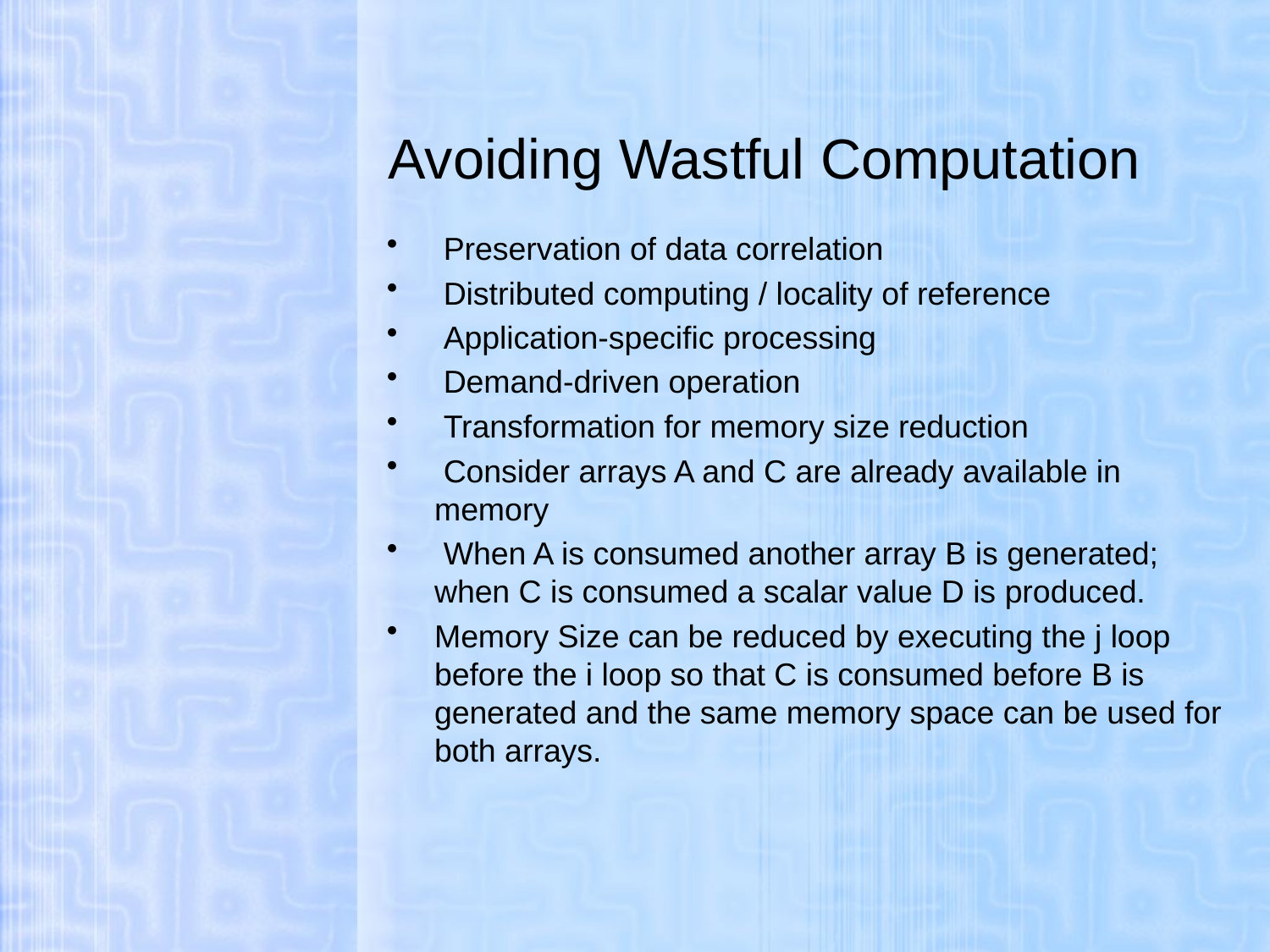

# Avoiding Wastful Computation
 Preservation of data correlation
 Distributed computing / locality of reference
 Application-specific processing
 Demand-driven operation
 Transformation for memory size reduction
 Consider arrays A and C are already available in memory
 When A is consumed another array B is generated; when C is consumed a scalar value D is produced.
Memory Size can be reduced by executing the j loop before the i loop so that C is consumed before B is generated and the same memory space can be used for both arrays.